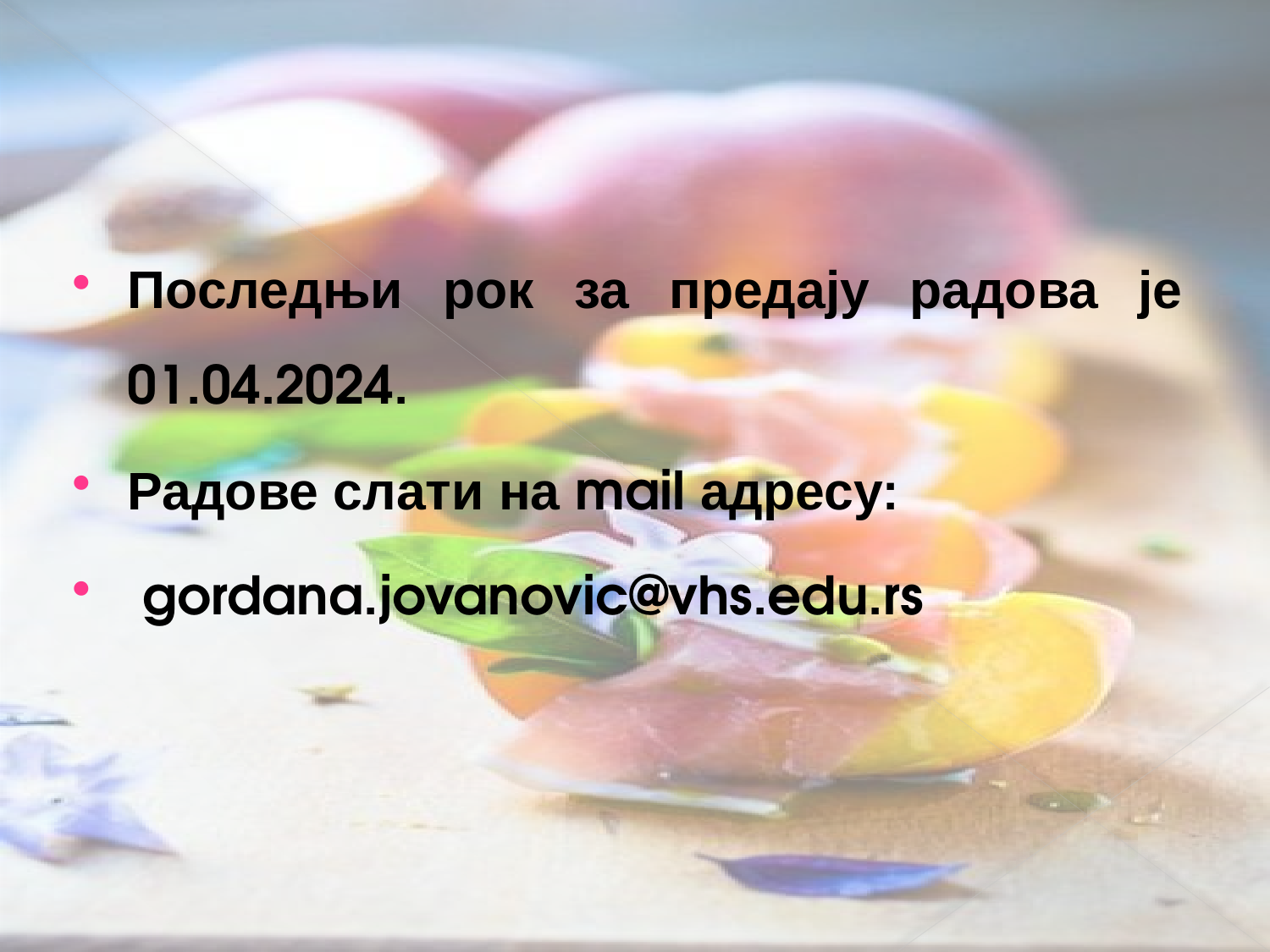

Последњи рок за предају радова је 01.04.2024.
Радове слати на mail адресу:
 gordana.jovanovic@vhs.edu.rs